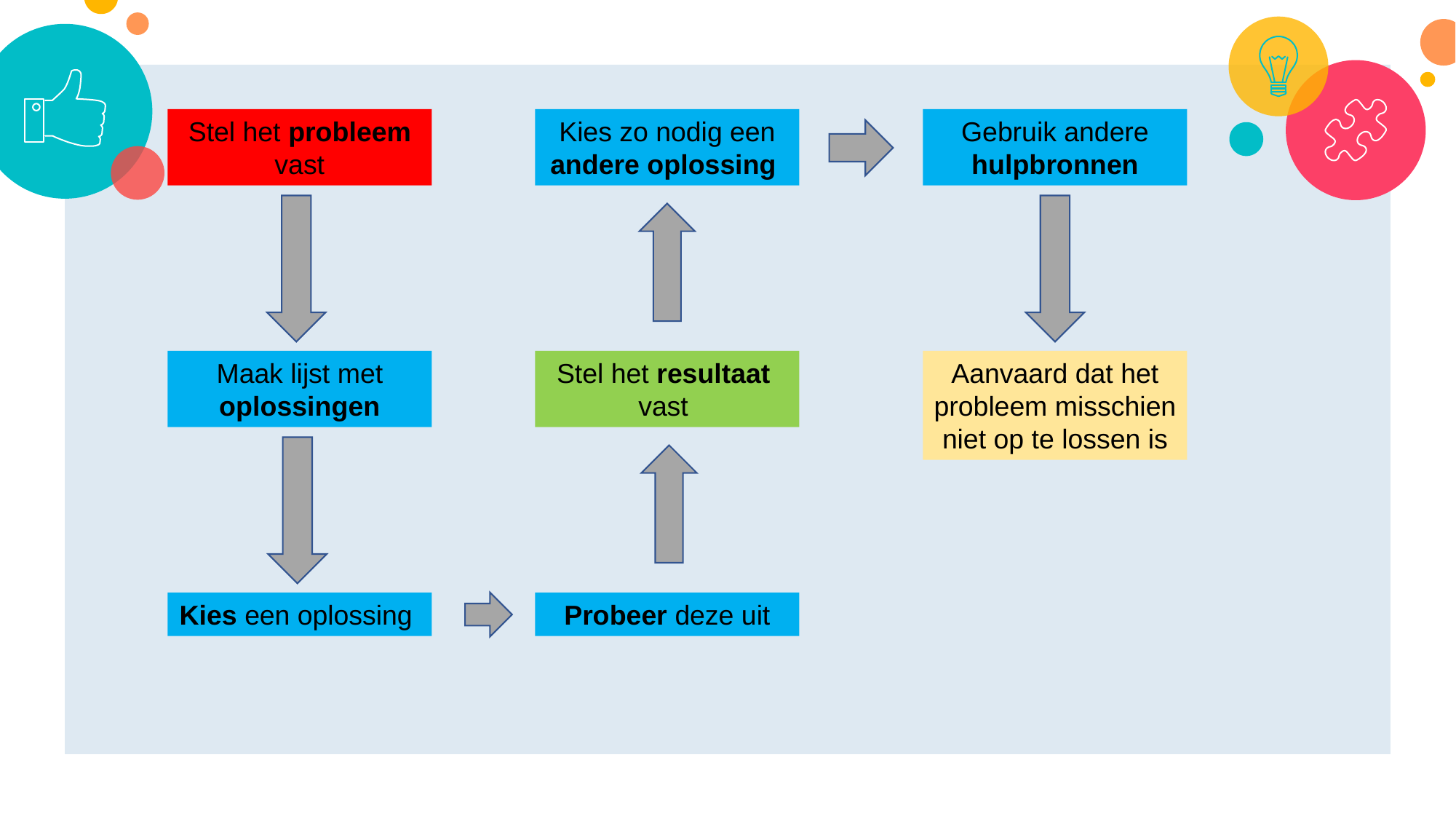

Gebruik andere hulpbronnen
Stel het probleem vast
Kies zo nodig een andere oplossing

Maak lijst met oplossingen
Stel het resultaat
vast
Aanvaard dat het probleem misschien niet op te lossen is

Kies een oplossing

Probeer deze uit
8